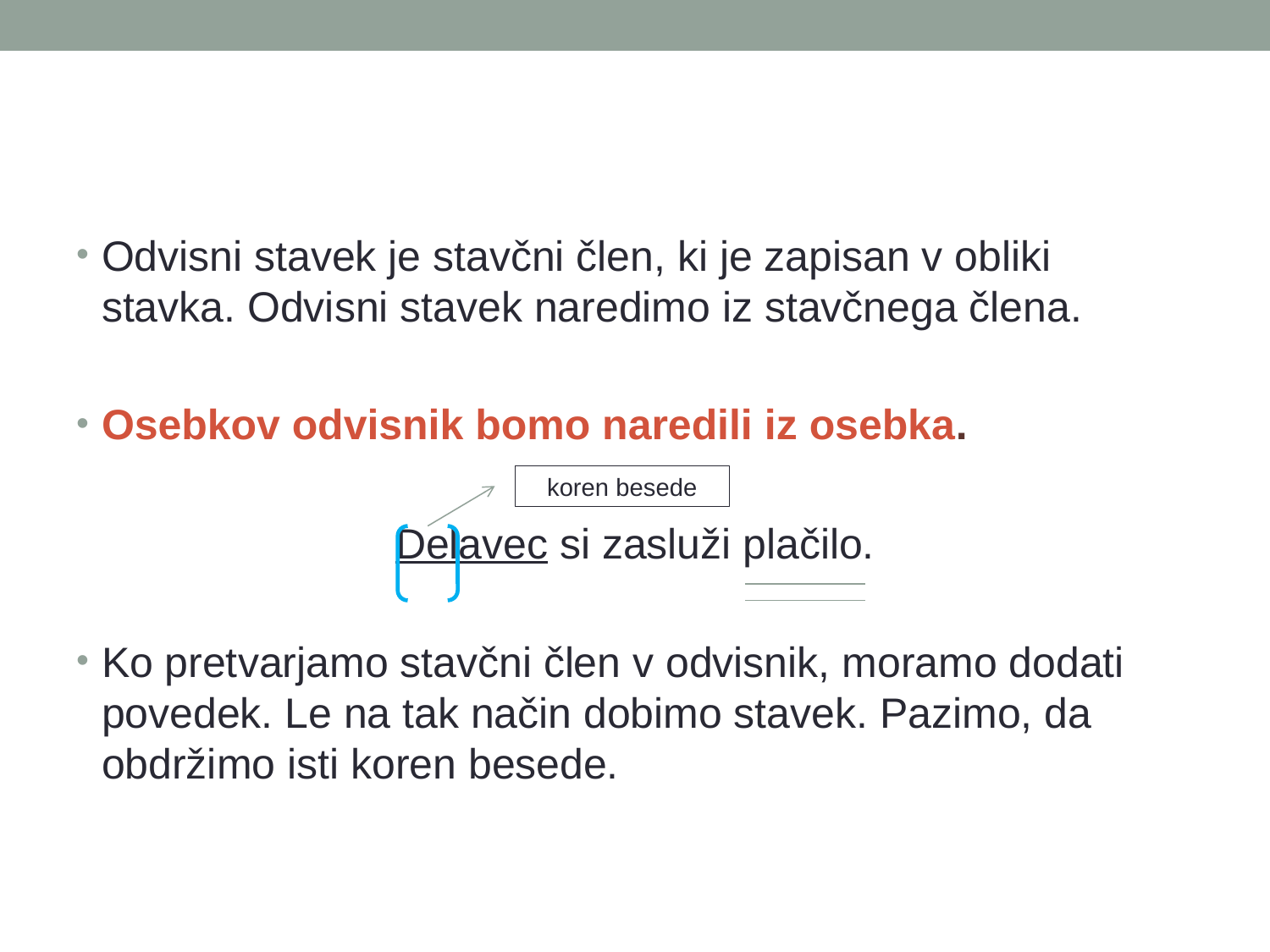

#
Odvisni stavek je stavčni člen, ki je zapisan v obliki stavka. Odvisni stavek naredimo iz stavčnega člena.

Osebkov odvisnik bomo naredili iz osebka.

Delavec si zasluži plačilo.

Ko pretvarjamo stavčni člen v odvisnik, moramo dodati povedek. Le na tak način dobimo stavek. Pazimo, da obdržimo isti koren besede.
koren besede